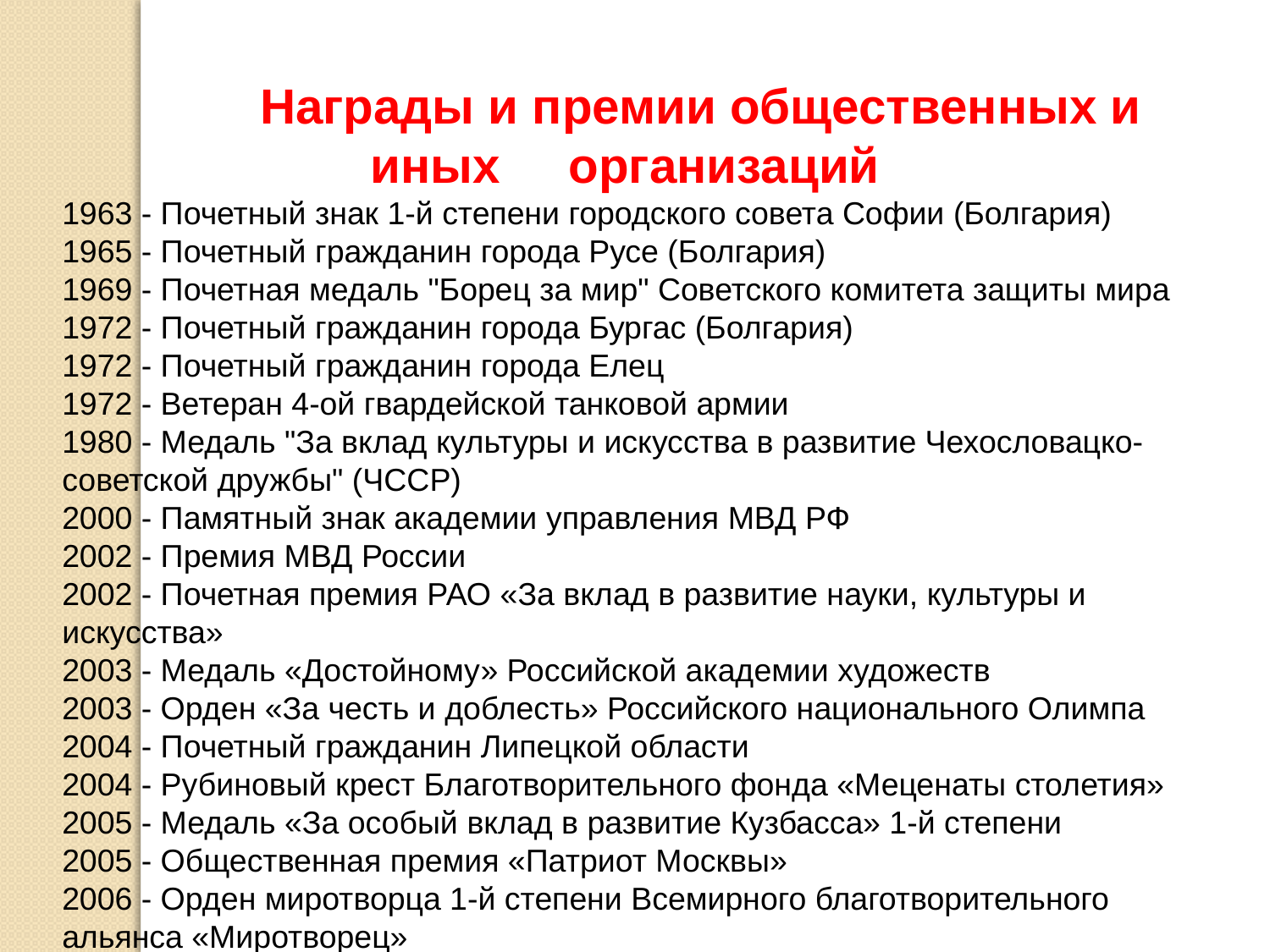

Награды и премии общественных и иных     организаций
1963 - Почетный знак 1-й степени городского совета Софии (Болгария)
1965 - Почетный гражданин города Русе (Болгария)
1969 - Почетная медаль "Борец за мир" Советского комитета защиты мира
1972 - Почетный гражданин города Бургас (Болгария)
1972 - Почетный гражданин города Елец
1972 - Ветеран 4-ой гвардейской танковой армии
1980 - Медаль "За вклад культуры и искусства в развитие Чехословацко-советской дружбы" (ЧССР)
2000 - Памятный знак академии управления МВД РФ
2002 - Премия МВД России
2002 - Почетная премия РАО «За вклад в развитие науки, культуры и искусства»
2003 - Медаль «Достойному» Российской академии художеств
2003 - Орден «За честь и доблесть» Российского национального Олимпа
2004 - Почетный гражданин Липецкой области
2004 - Рубиновый крест Благотворительного фонда «Меценаты столетия»
2005 - Медаль «За особый вклад в развитие Кузбасса» 1-й степени
2005 - Общественная премия «Патриот Москвы»
2006 - Орден миротворца 1-й степени Всемирного благотворительного альянса «Миротворец»